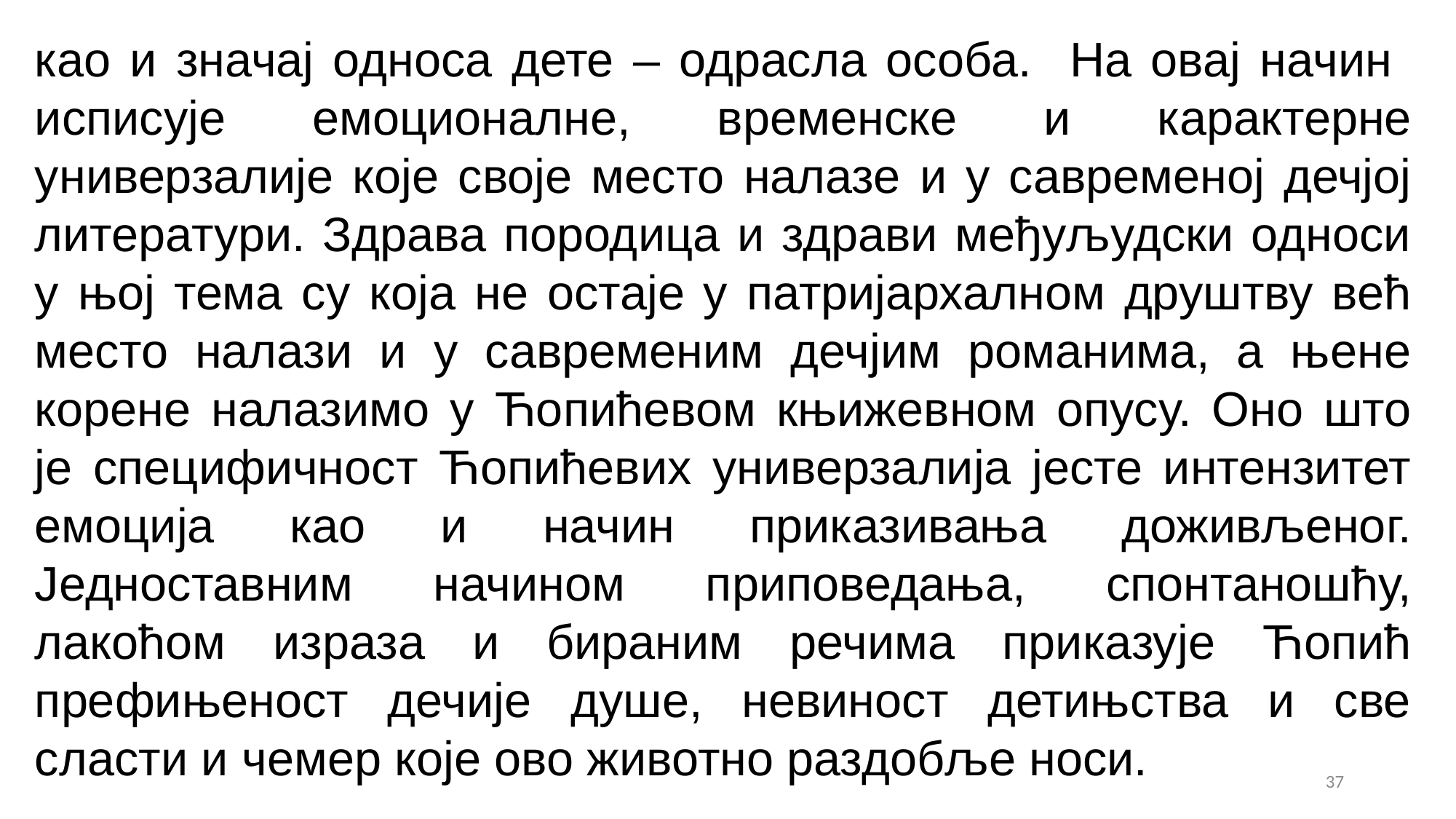

као и значај односа дете – одрасла особа.  На овај начин  исписује емоционалне, временске и карактерне универзалије које своје место налазе и у савременој дечјој литератури. Здрава породица и здрави међуљудски односи у њој тема су која не остаје у патријархалном друштву већ место налази и у савременим дечјим романима, а њене корене налазимо у Ћопићевом књижевном опусу. Оно што је специфичност Ћопићевих универзалија јесте интензитет емоција као и начин приказивања доживљеног. Једноставним начином приповедања, спонтаношћу, лакоћом израза и бираним речима приказује Ћопић префињеност дечије душе, невиност детињства и све сласти и чемер које ово животно раздобље носи.
37